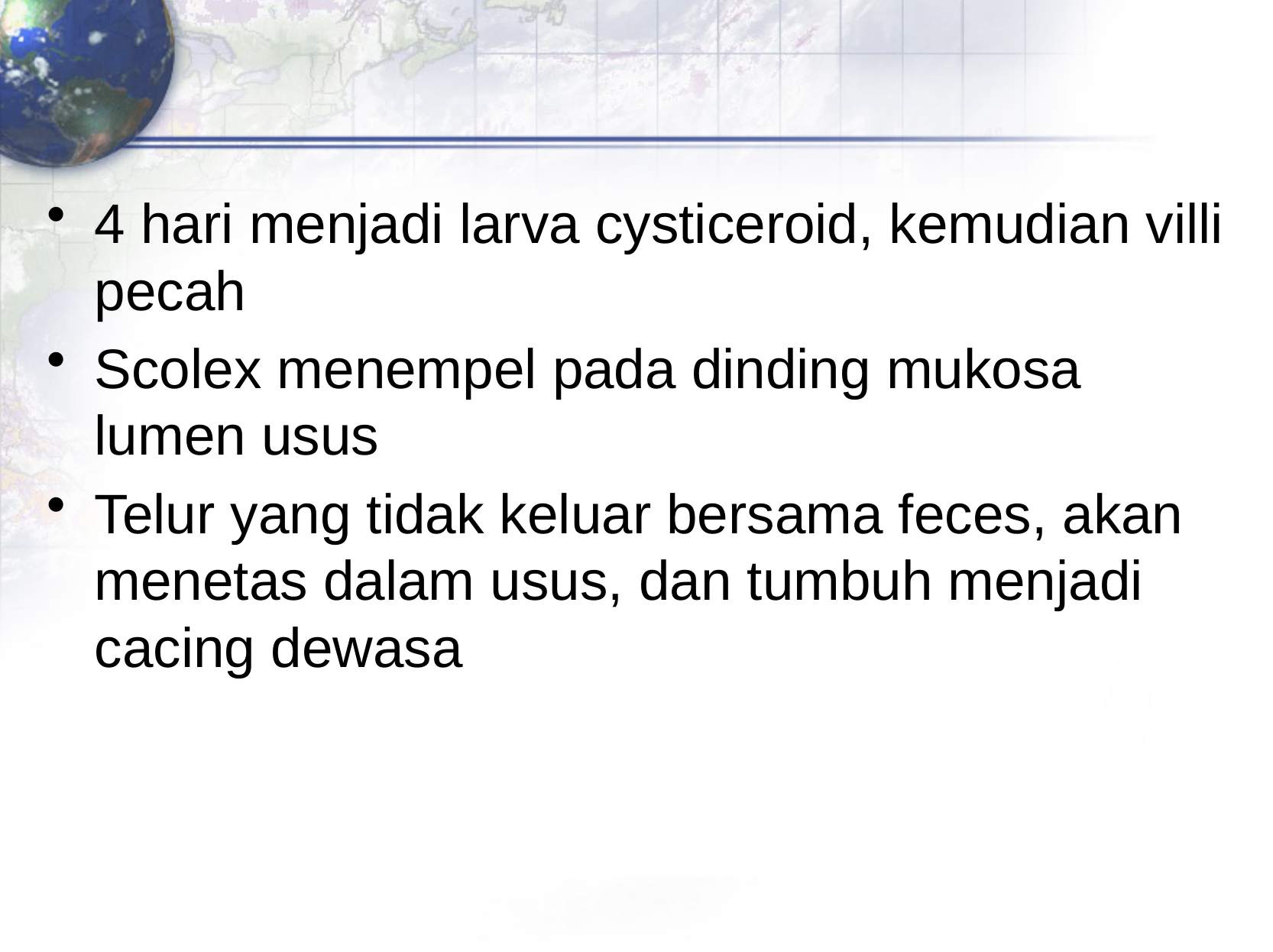

#
4 hari menjadi larva cysticeroid, kemudian villi pecah
Scolex menempel pada dinding mukosa lumen usus
Telur yang tidak keluar bersama feces, akan menetas dalam usus, dan tumbuh menjadi cacing dewasa